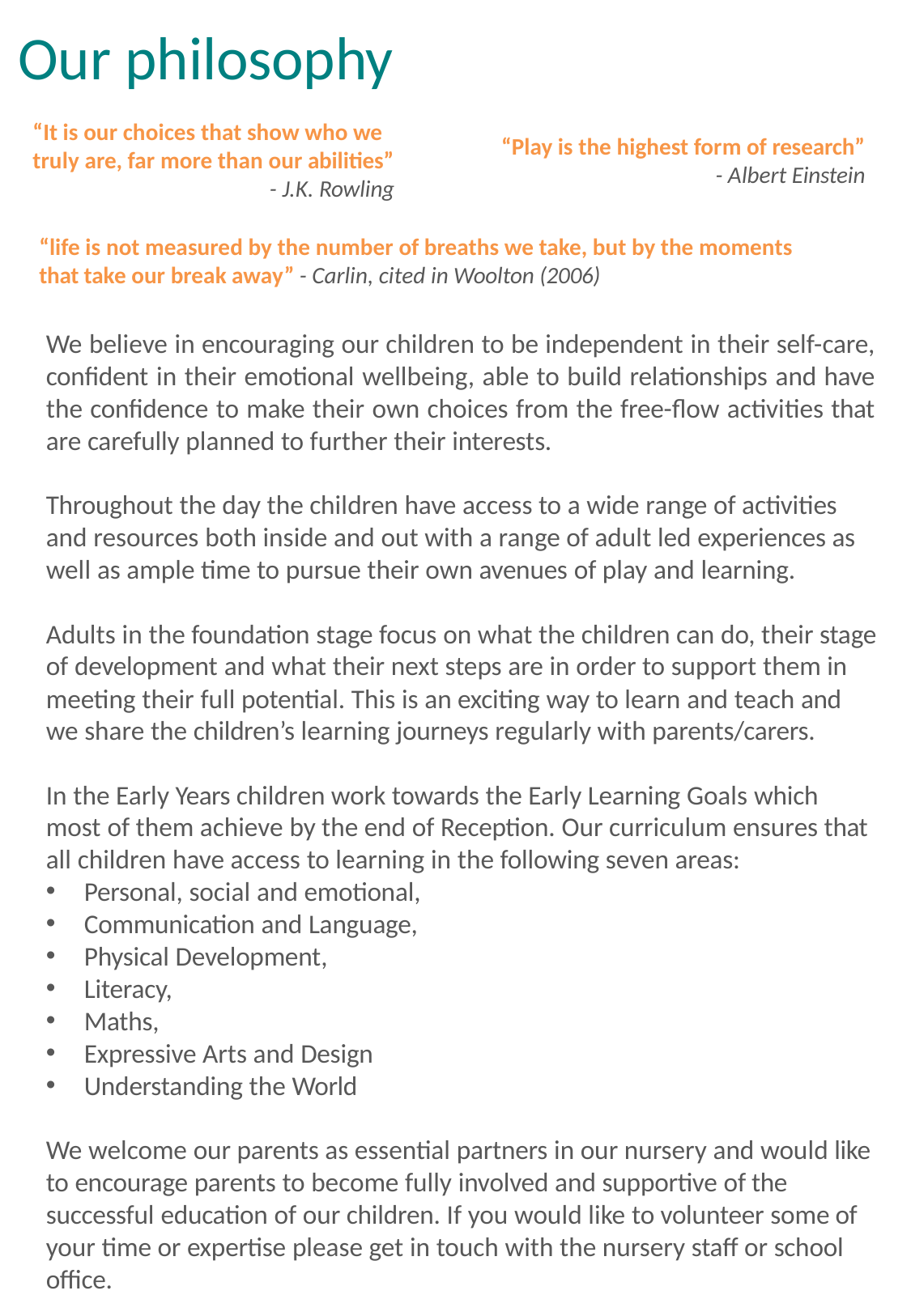

# Our philosophy
“It is our choices that show who we
truly are, far more than our abilities”
- J.K. Rowling
“Play is the highest form of research”
- Albert Einstein
“life is not measured by the number of breaths we take, but by the moments that take our break away” - Carlin, cited in Woolton (2006)

We believe in encouraging our children to be independent in their self-care, confident in their emotional wellbeing, able to build relationships and have the confidence to make their own choices from the free-flow activities that are carefully planned to further their interests.

Throughout the day the children have access to a wide range of activities and resources both inside and out with a range of adult led experiences as well as ample time to pursue their own avenues of play and learning.

Adults in the foundation stage focus on what the children can do, their stage of development and what their next steps are in order to support them in meeting their full potential. This is an exciting way to learn and teach and  we share the children’s learning journeys regularly with parents/carers.

In the Early Years children work towards the Early Learning Goals which most of them achieve by the end of Reception. Our curriculum ensures that all children have access to learning in the following seven areas:
Personal, social and emotional,
Communication and Language,
Physical Development,
Literacy,
Maths,
Expressive Arts and Design
Understanding the World

We welcome our parents as essential partners in our nursery and would like to encourage parents to become fully involved and supportive of the successful education of our children. If you would like to volunteer some of your time or expertise please get in touch with the nursery staff or school office.